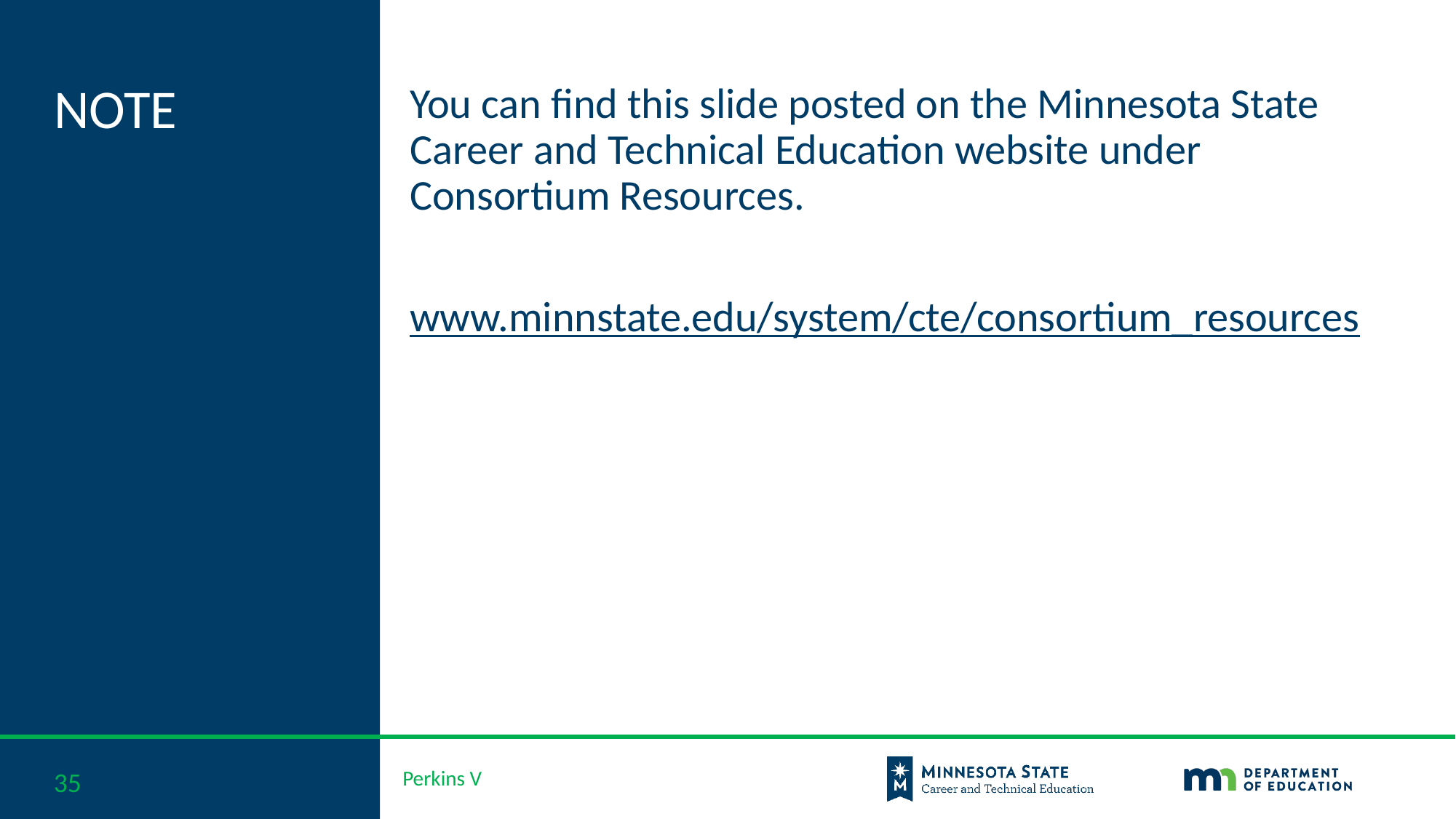

# NOTE
You can find this slide posted on the Minnesota State Career and Technical Education website under Consortium Resources.

www.minnstate.edu/system/cte/consortium_resources
35